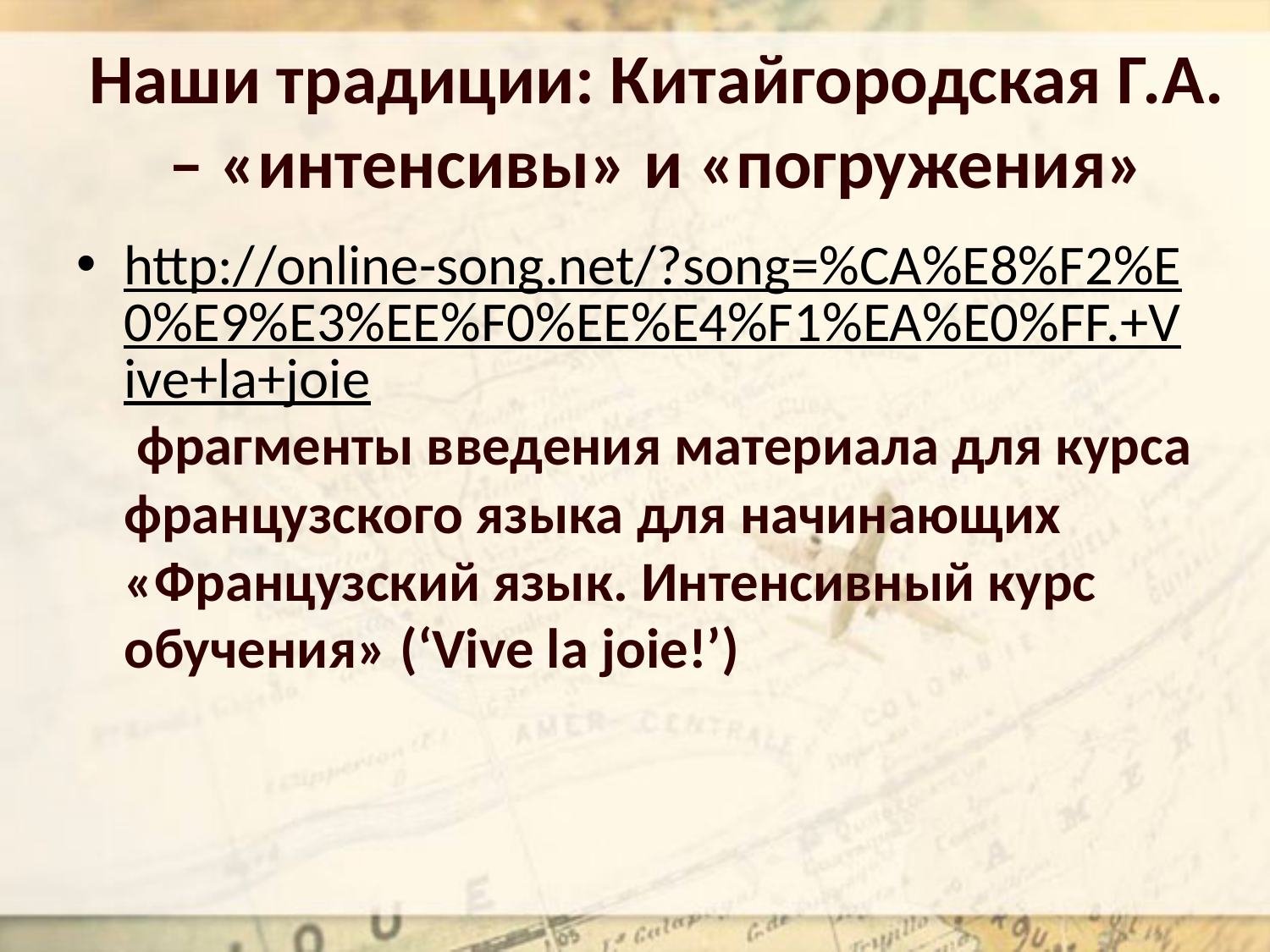

# Наши традиции: Китайгородская Г.А. – «интенсивы» и «погружения»
http://online-song.net/?song=%CA%E8%F2%E0%E9%E3%EE%F0%EE%E4%F1%EA%E0%FF.+Vive+la+joie фрагменты введения материала для курса французского языка для начинающих «Французский язык. Интенсивный курс обучения» (‘Vive la joie!’)